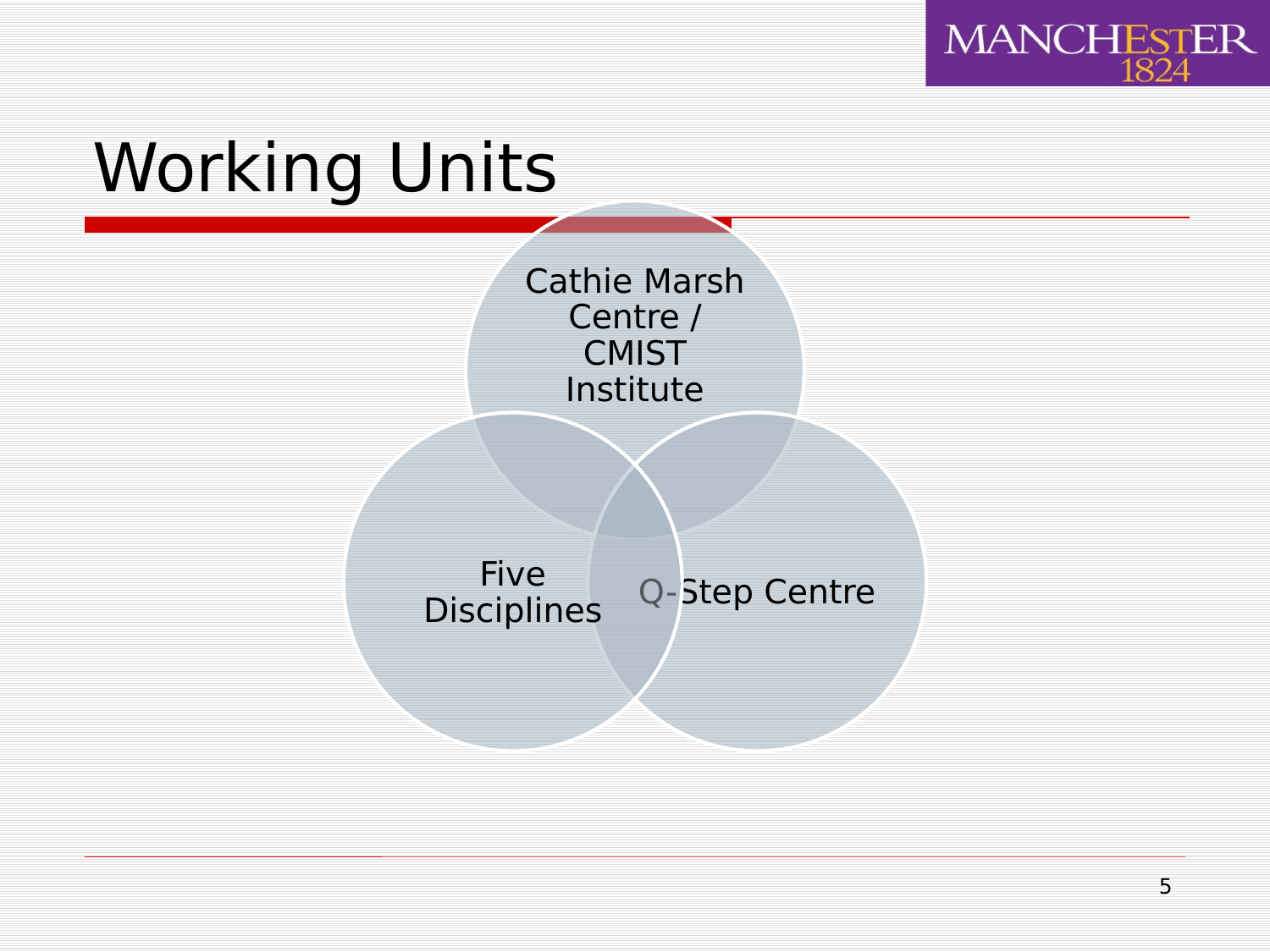

# Working Units
Cathie Marsh Centre / CMIST Institute
Q-Step Centre
Five Disciplines

5